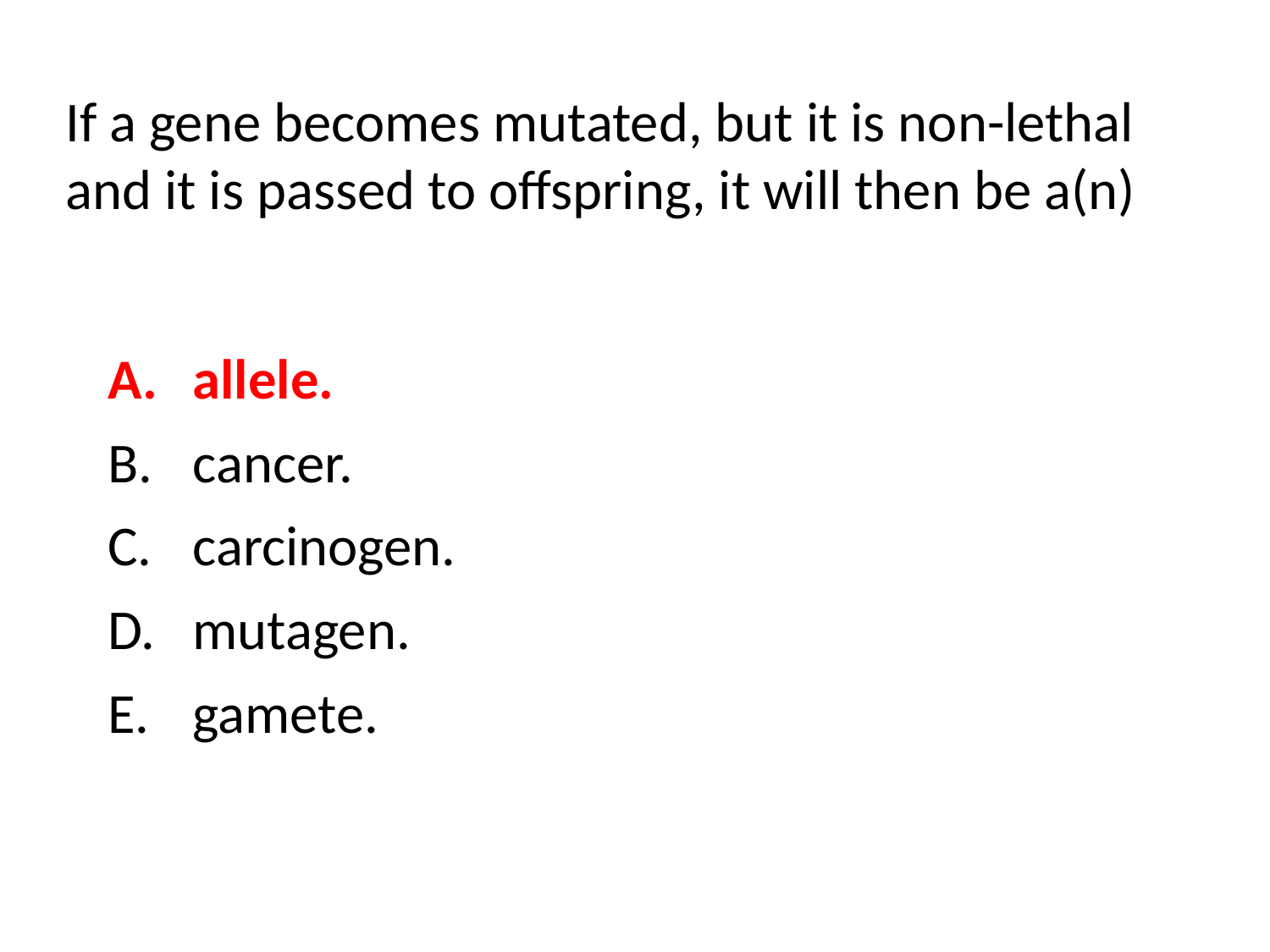

If a gene becomes mutated, but it is non-lethal and it is passed to offspring, it will then be a(n)

allele.
cancer.
carcinogen.
mutagen.
gamete.